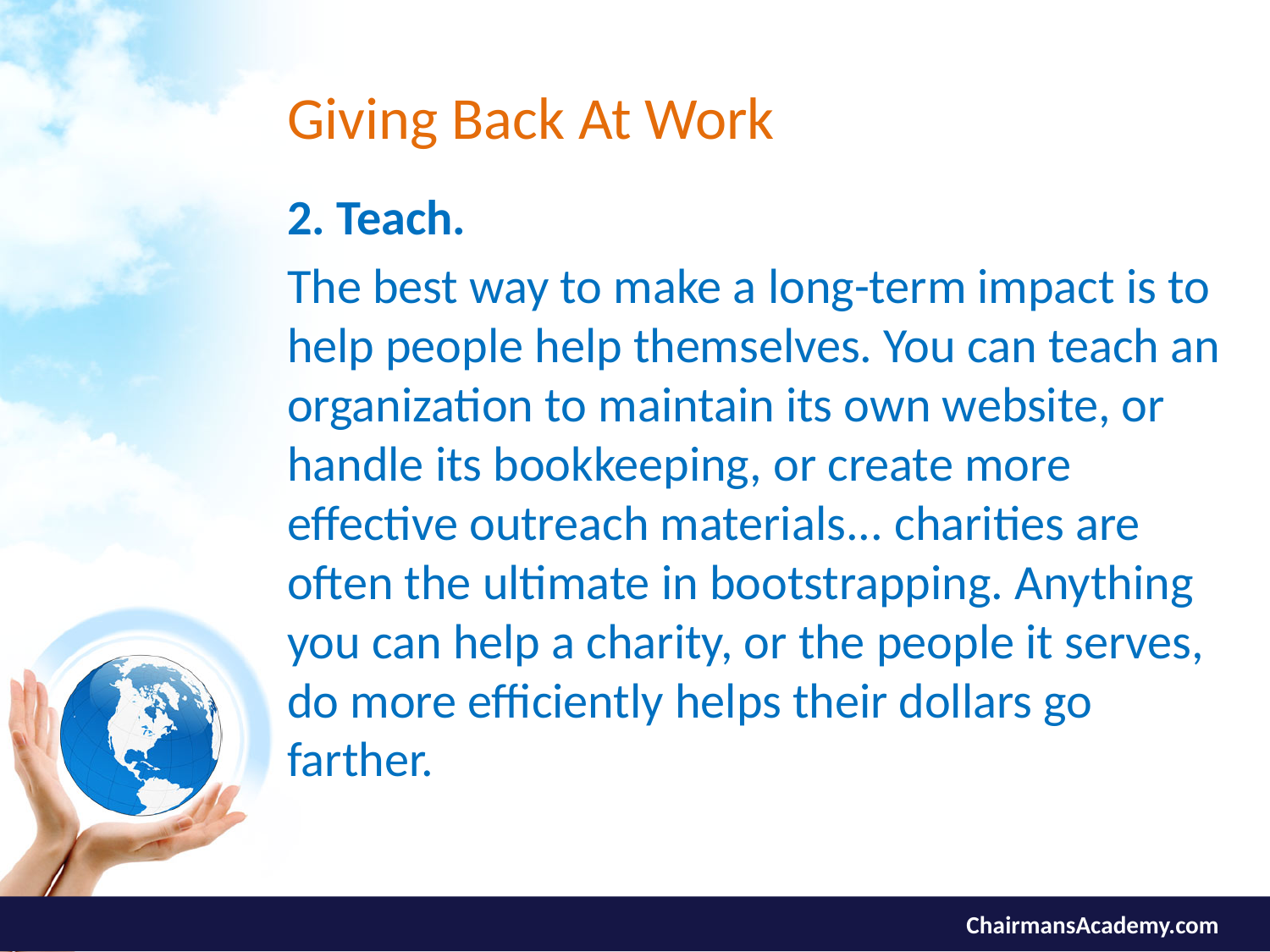

# Giving Back At Work
2. Teach.
The best way to make a long-term impact is to help people help themselves. You can teach an organization to maintain its own website, or handle its bookkeeping, or create more effective outreach materials... charities are often the ultimate in bootstrapping. Anything you can help a charity, or the people it serves, do more efficiently helps their dollars go farther.